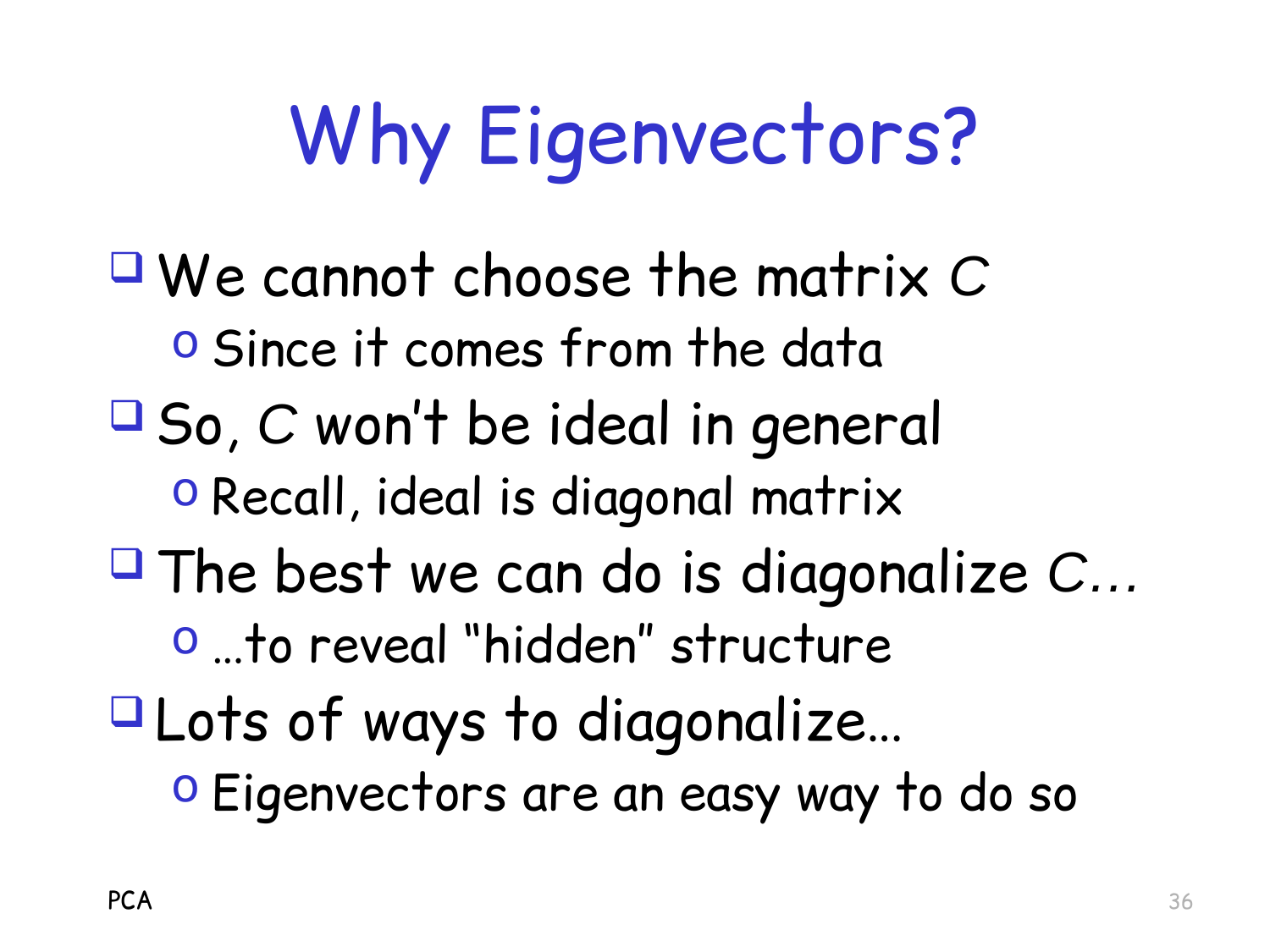

# Why Eigenvectors?
We cannot choose the matrix C
Since it comes from the data
So, C won’t be ideal in general
Recall, ideal is diagonal matrix
The best we can do is diagonalize C…
…to reveal “hidden” structure
Lots of ways to diagonalize…
Eigenvectors are an easy way to do so
PCA
36